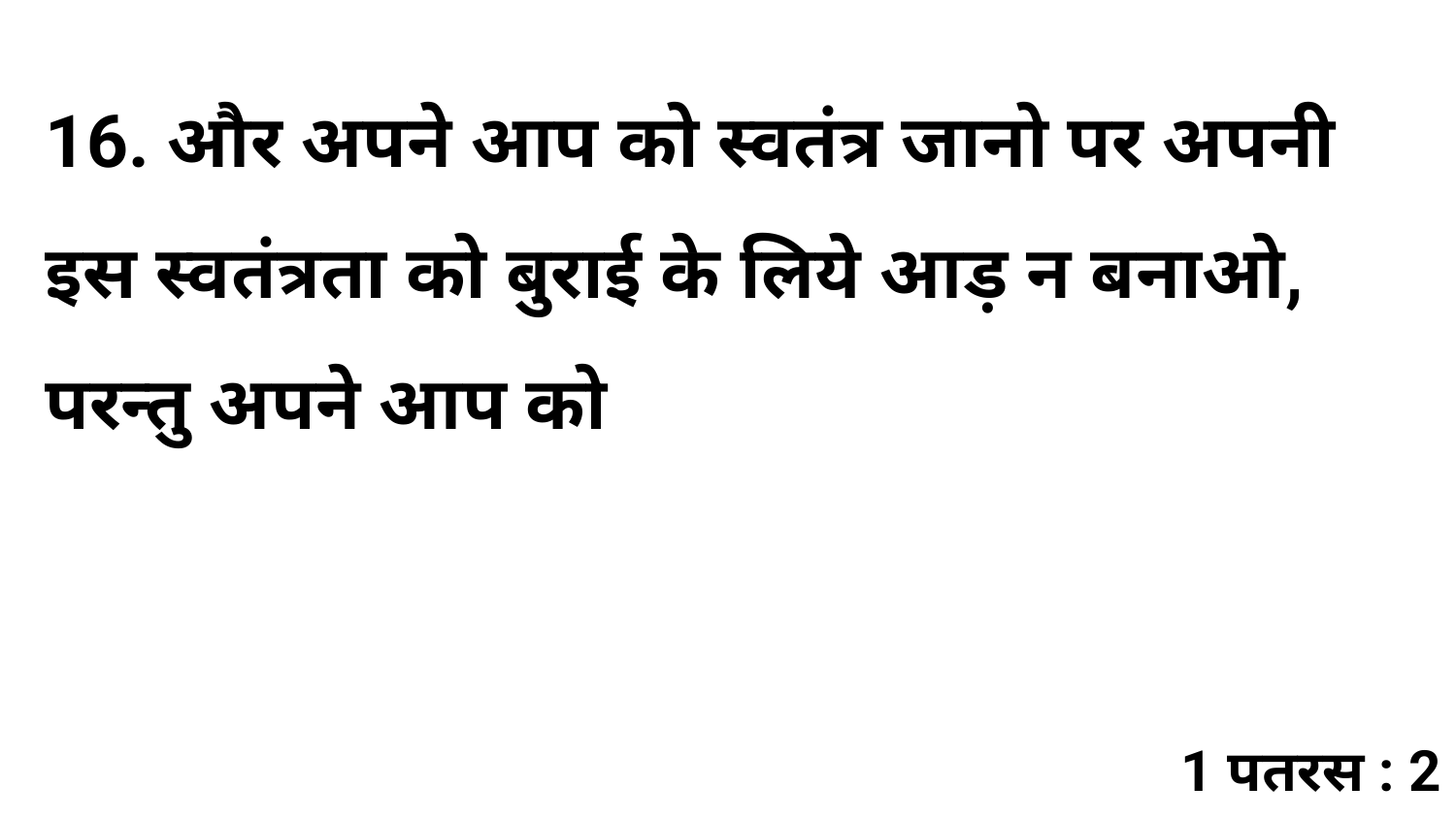

16. और अपने आप को स्वतंत्र जानो पर अपनी इस स्वतंत्रता को बुराई के लिये आड़ न बनाओ, परन्तु अपने आप को
1 पतरस : 2